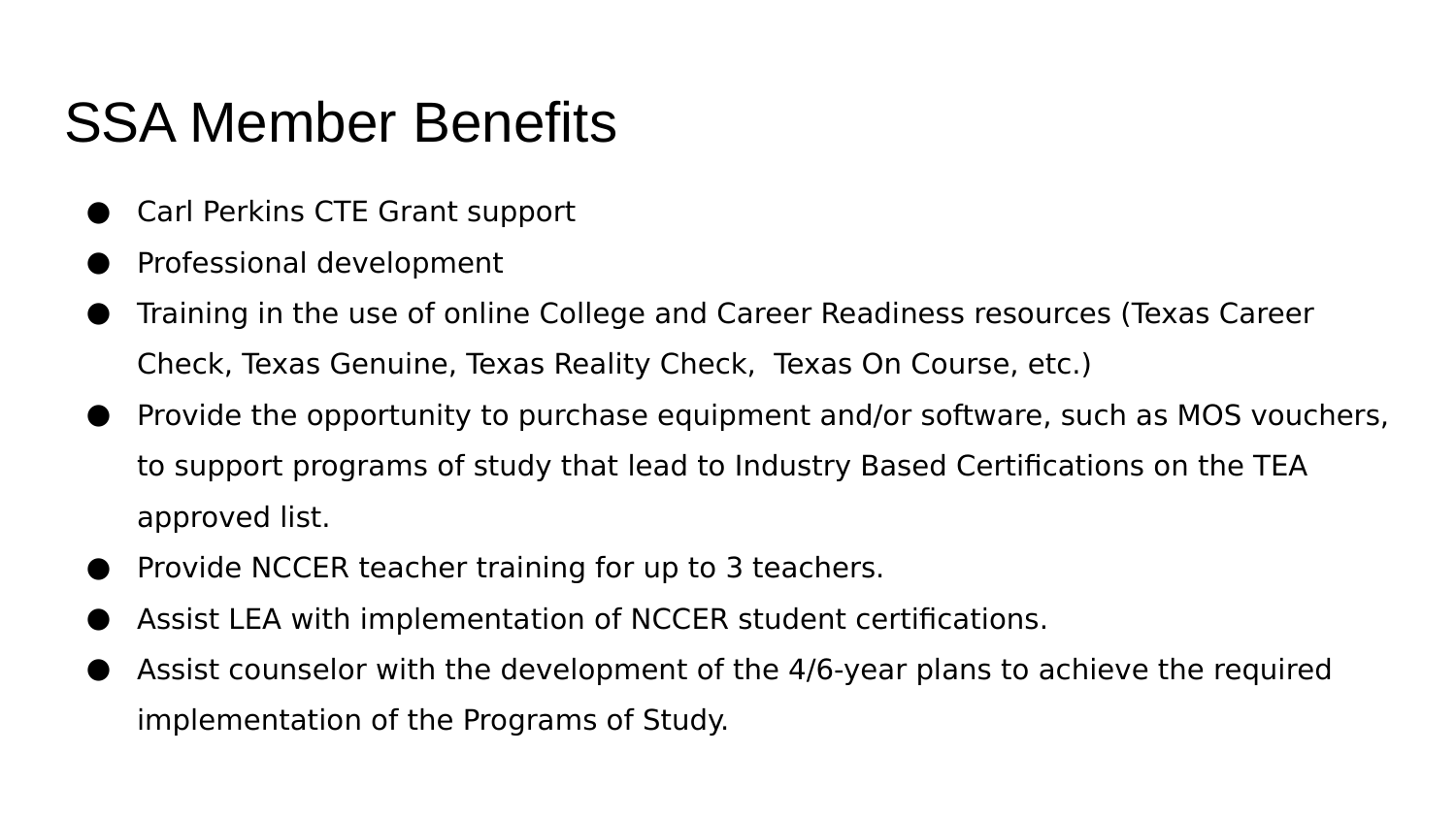

# SSA Member Benefits
Carl Perkins CTE Grant support
Professional development
Training in the use of online College and Career Readiness resources (Texas Career Check, Texas Genuine, Texas Reality Check,  Texas On Course, etc.)
Provide the opportunity to purchase equipment and/or software, such as MOS vouchers, to support programs of study that lead to Industry Based Certifications on the TEA approved list.
Provide NCCER teacher training for up to 3 teachers.
Assist LEA with implementation of NCCER student certifications.
Assist counselor with the development of the 4/6-year plans to achieve the required implementation of the Programs of Study.